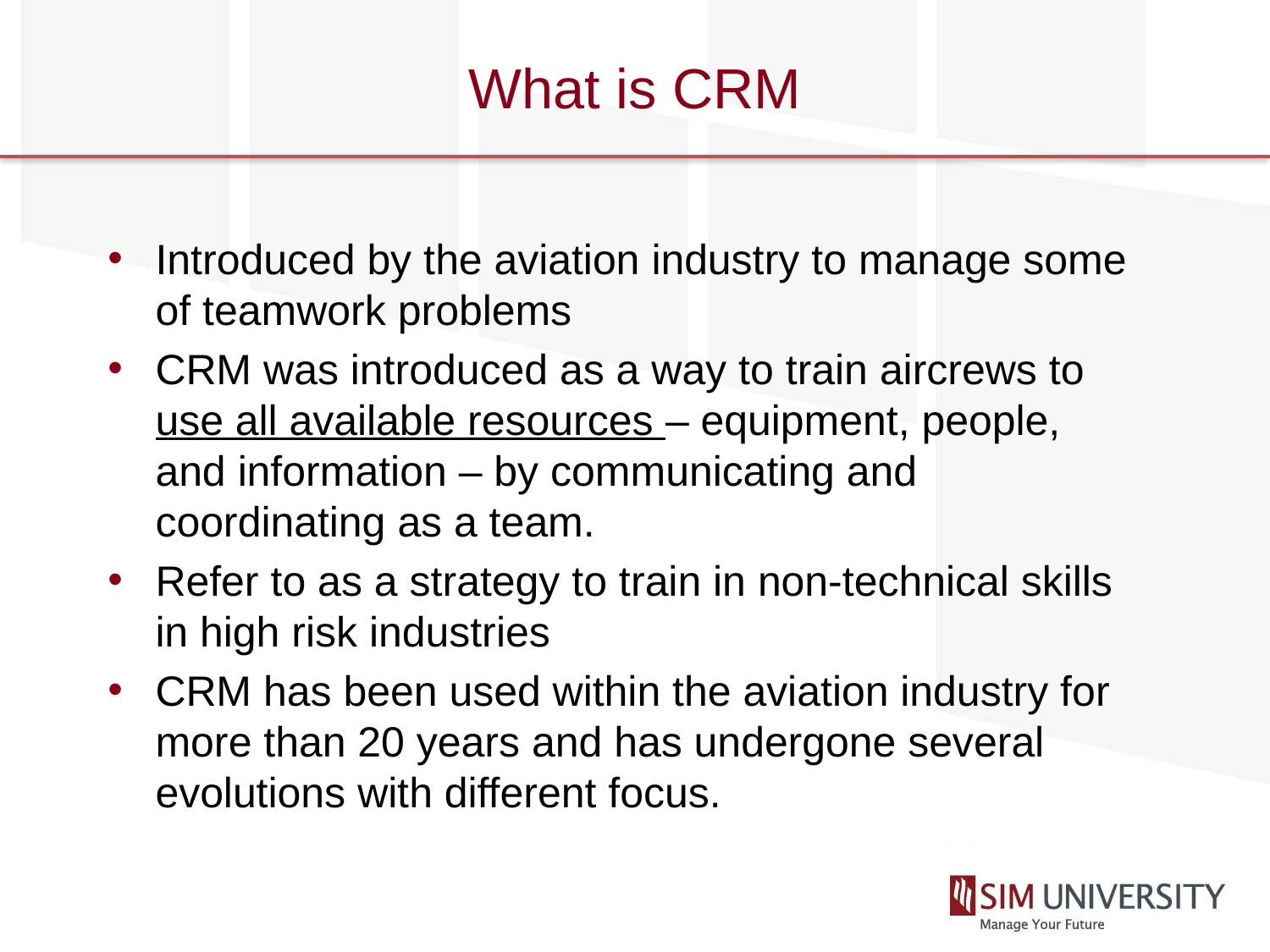

# What is CRM
Introduced by the aviation industry to manage some of teamwork problems
CRM was introduced as a way to train aircrews to use all available resources – equipment, people, and information – by communicating and coordinating as a team.
Refer to as a strategy to train in non-technical skills in high risk industries
CRM has been used within the aviation industry for more than 20 years and has undergone several evolutions with different focus.